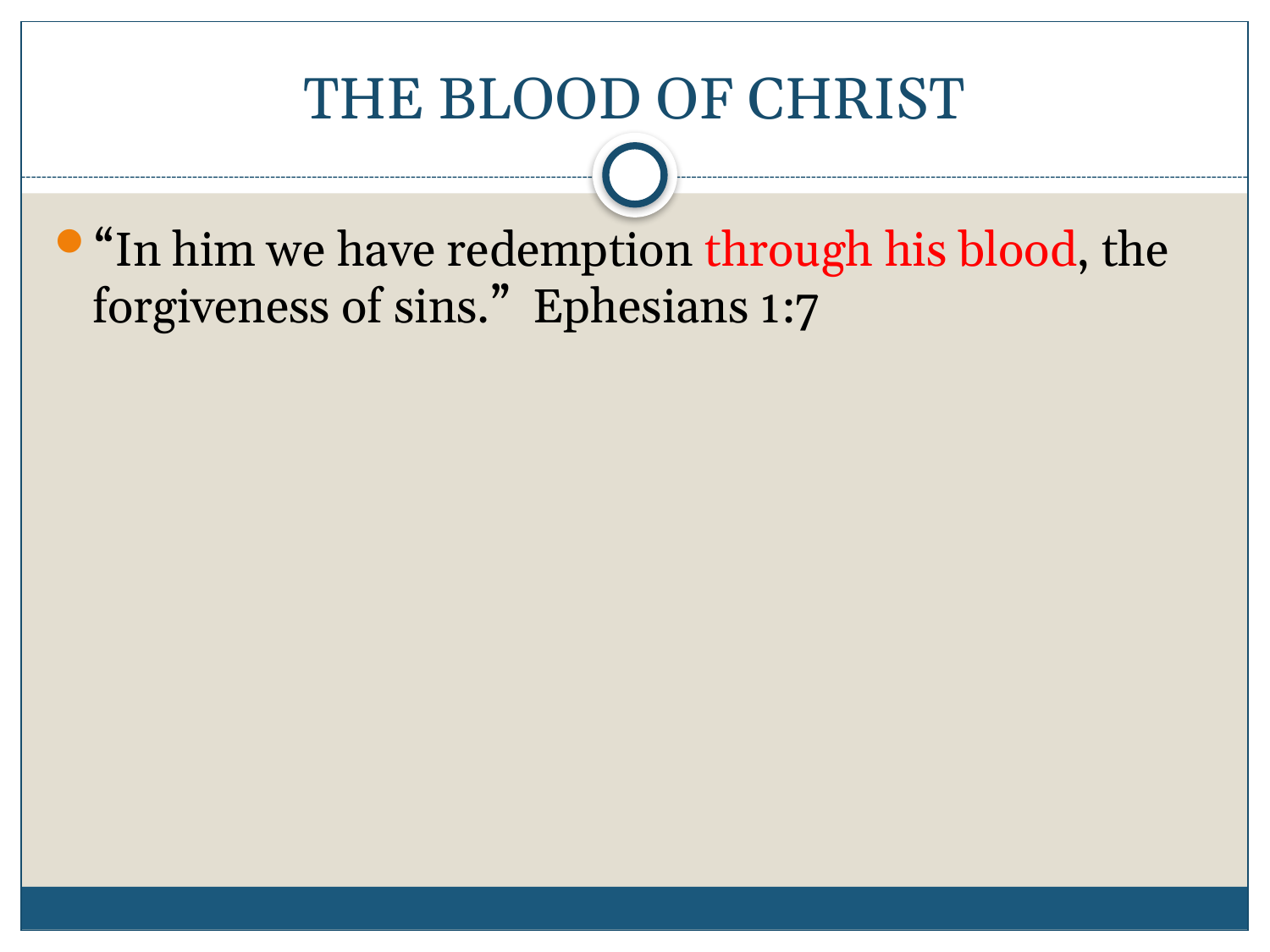

# THE BLOOD OF CHRIST
“In him we have redemption through his blood, the forgiveness of sins.”  Ephesians 1:7